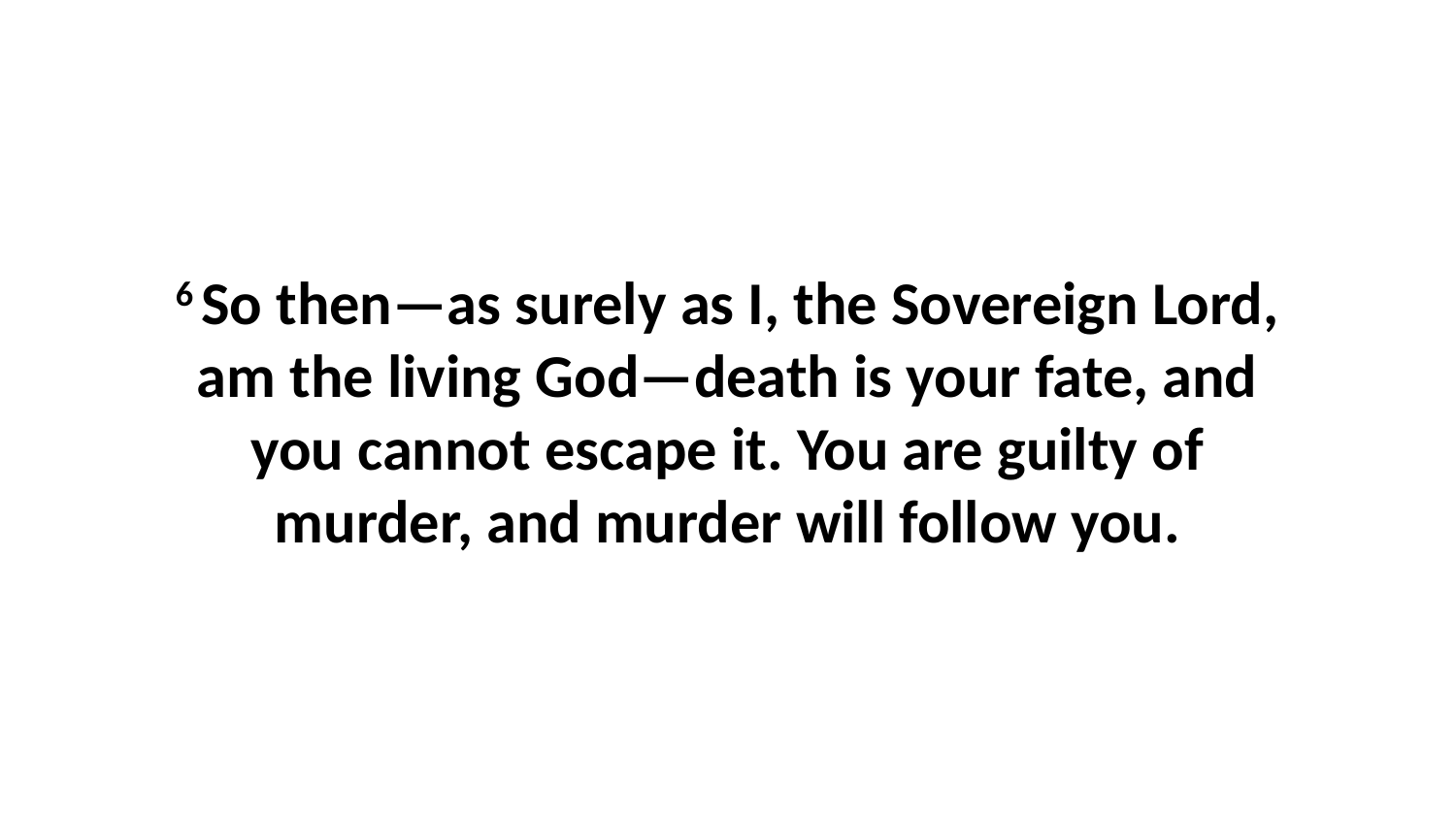

6 So then—as surely as I, the Sovereign Lord, am the living God—death is your fate, and you cannot escape it. You are guilty of murder, and murder will follow you.